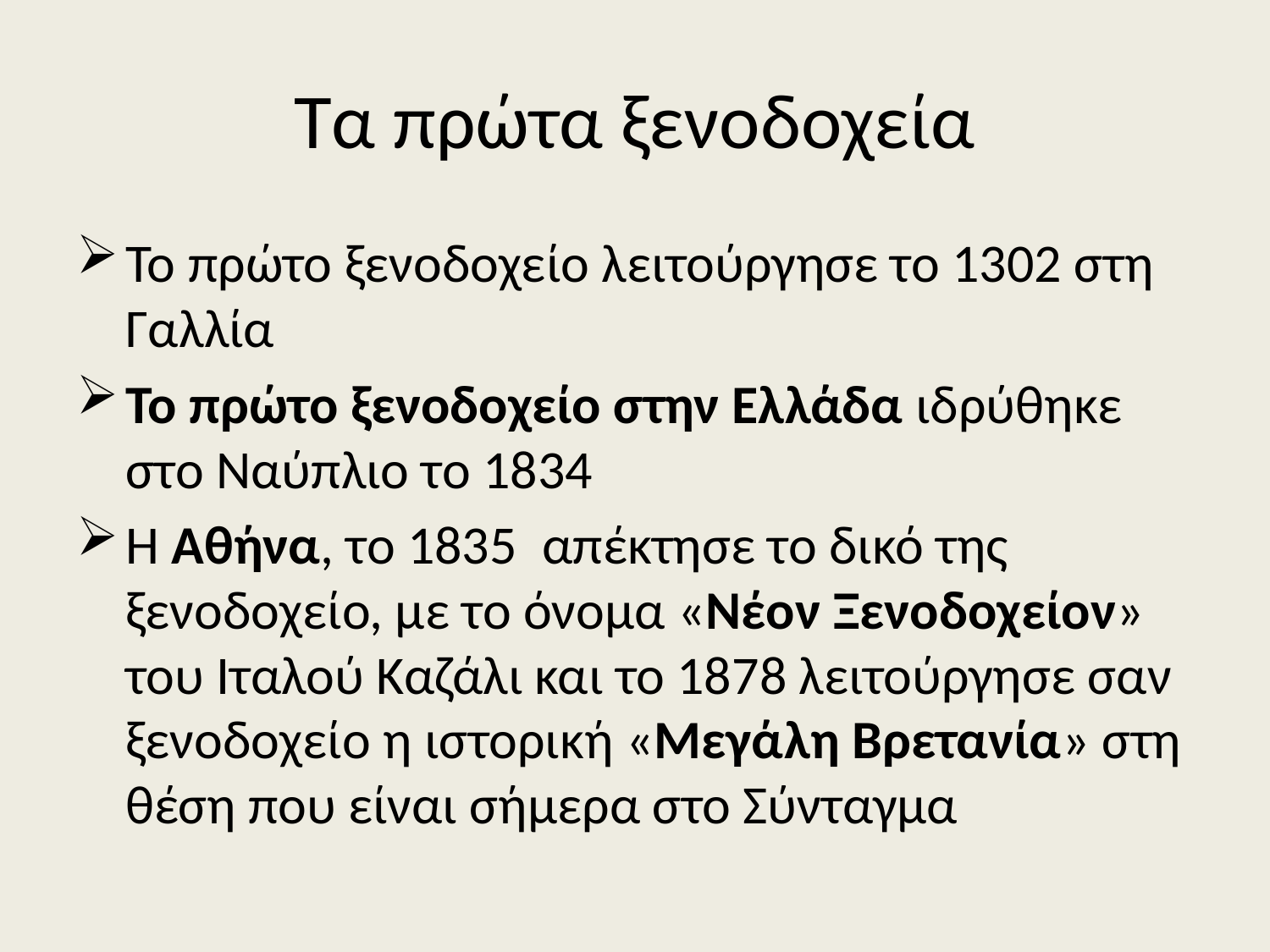

# Τα πρώτα ξενοδοχεία
Το πρώτο ξενοδοχείο λειτούργησε το 1302 στη Γαλλία
Το πρώτο ξενοδοχείο στην Ελλάδα ιδρύθηκε στο Ναύπλιο το 1834
Η Αθήνα, το 1835  απέκτησε το δικό της ξενοδοχείο, με το όνομα «Νέον Ξενοδοχείον» του Ιταλού Καζάλι και το 1878 λειτούργησε σαν ξενοδοχείο η ιστορική «Μεγάλη Βρετανία» στη θέση που είναι σήμερα στο Σύνταγμα